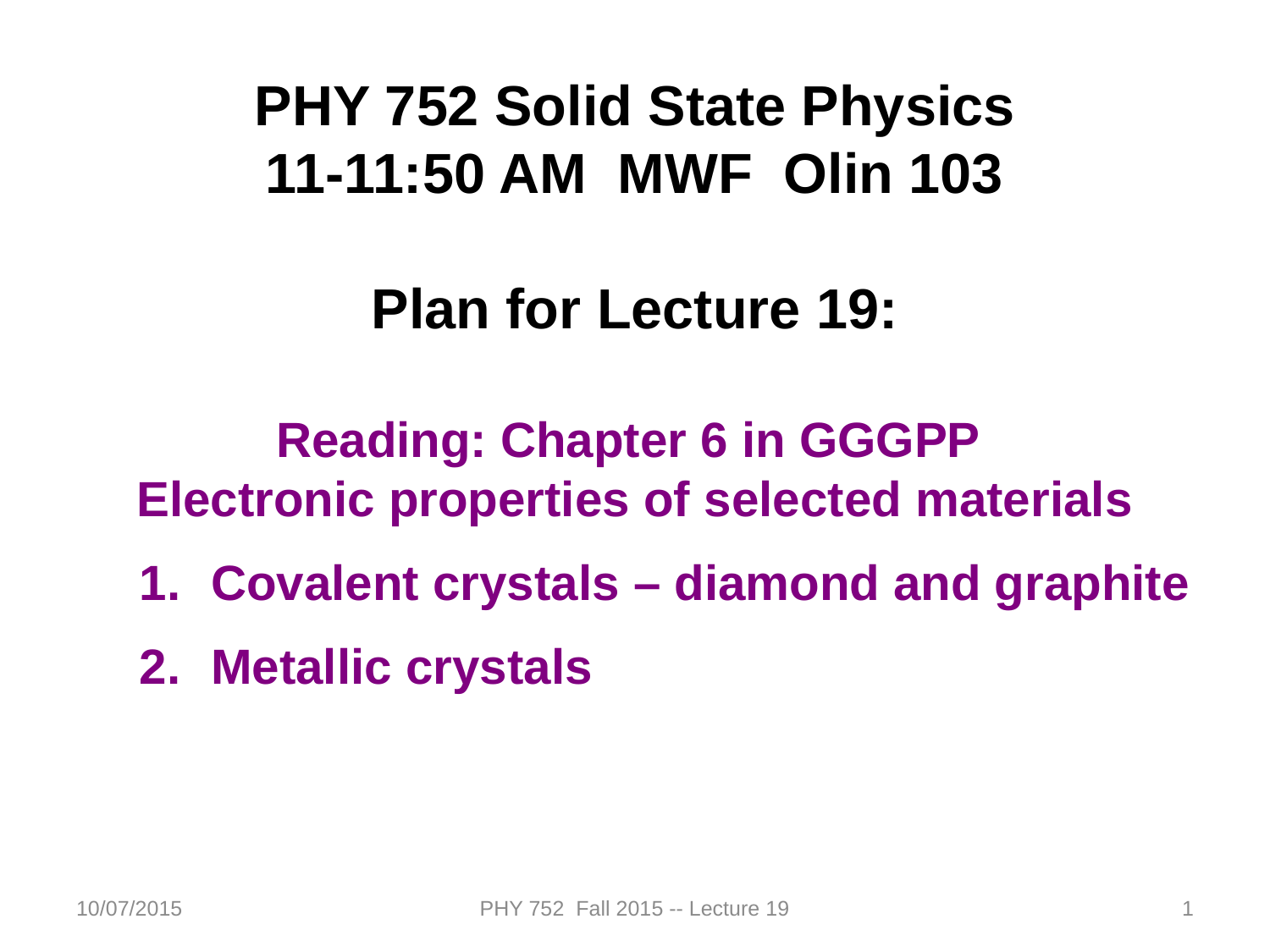

PHY 752 Solid State Physics
11-11:50 AM  MWF  Olin 103

Plan for Lecture 19:

Reading: Chapter 6 in GGGPP
Electronic properties of selected materials
Covalent crystals – diamond and graphite
Metallic crystals

10/07/2015
PHY 752  Fall 2015 -- Lecture 19
1